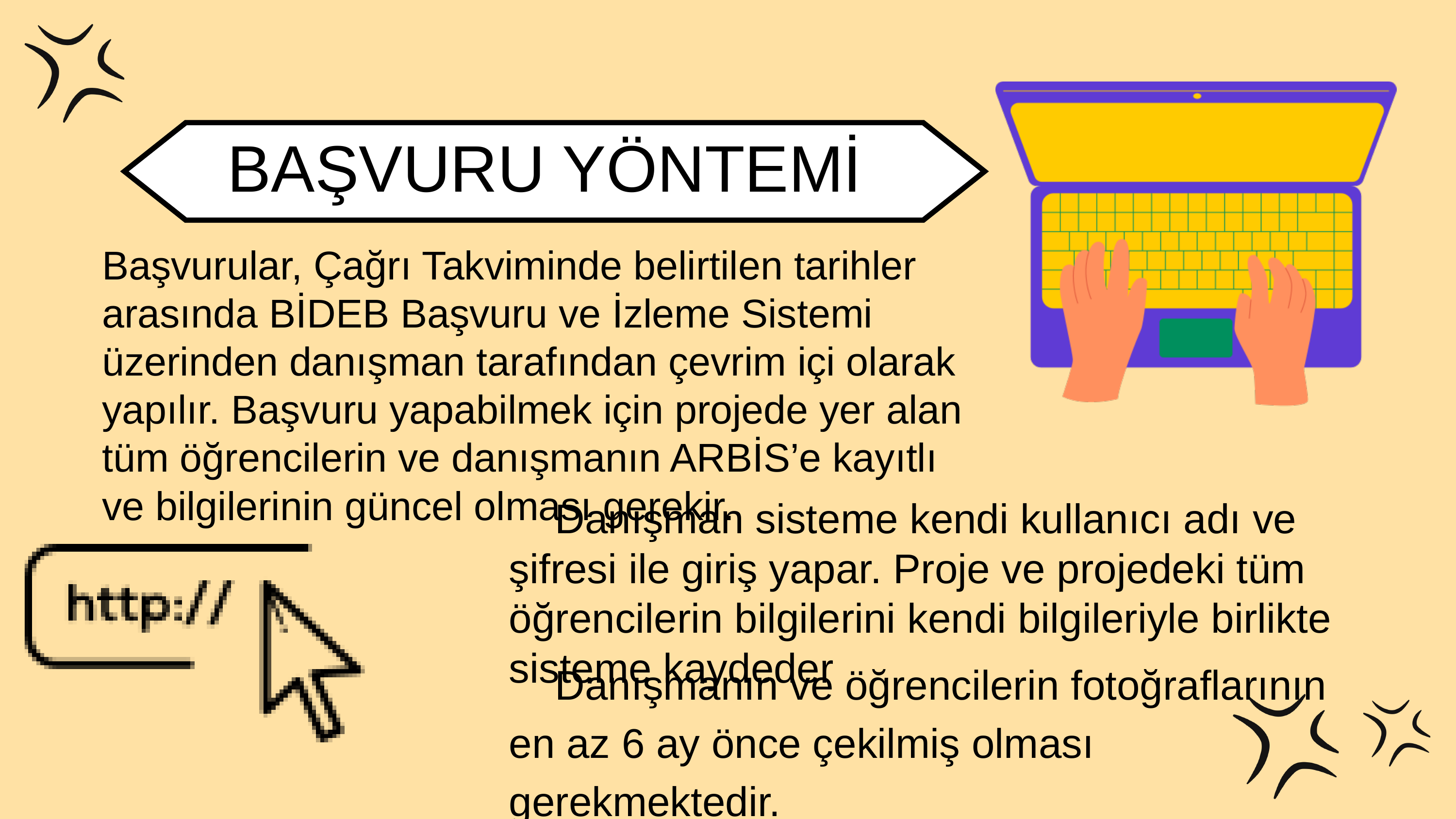

BAŞVURU YÖNTEMİ
Başvurular, Çağrı Takviminde belirtilen tarihler arasında BİDEB Başvuru ve İzleme Sistemi üzerinden danışman tarafından çevrim içi olarak yapılır. Başvuru yapabilmek için projede yer alan tüm öğrencilerin ve danışmanın ARBİS’e kayıtlı ve bilgilerinin güncel olması gerekir.
    Danışman sisteme kendi kullanıcı adı ve şifresi ile giriş yapar. Proje ve projedeki tüm öğrencilerin bilgilerini kendi bilgileriyle birlikte sisteme kaydeder

    Danışmanın ve öğrencilerin fotoğraflarının en az 6 ay önce çekilmiş olması gerekmektedir.